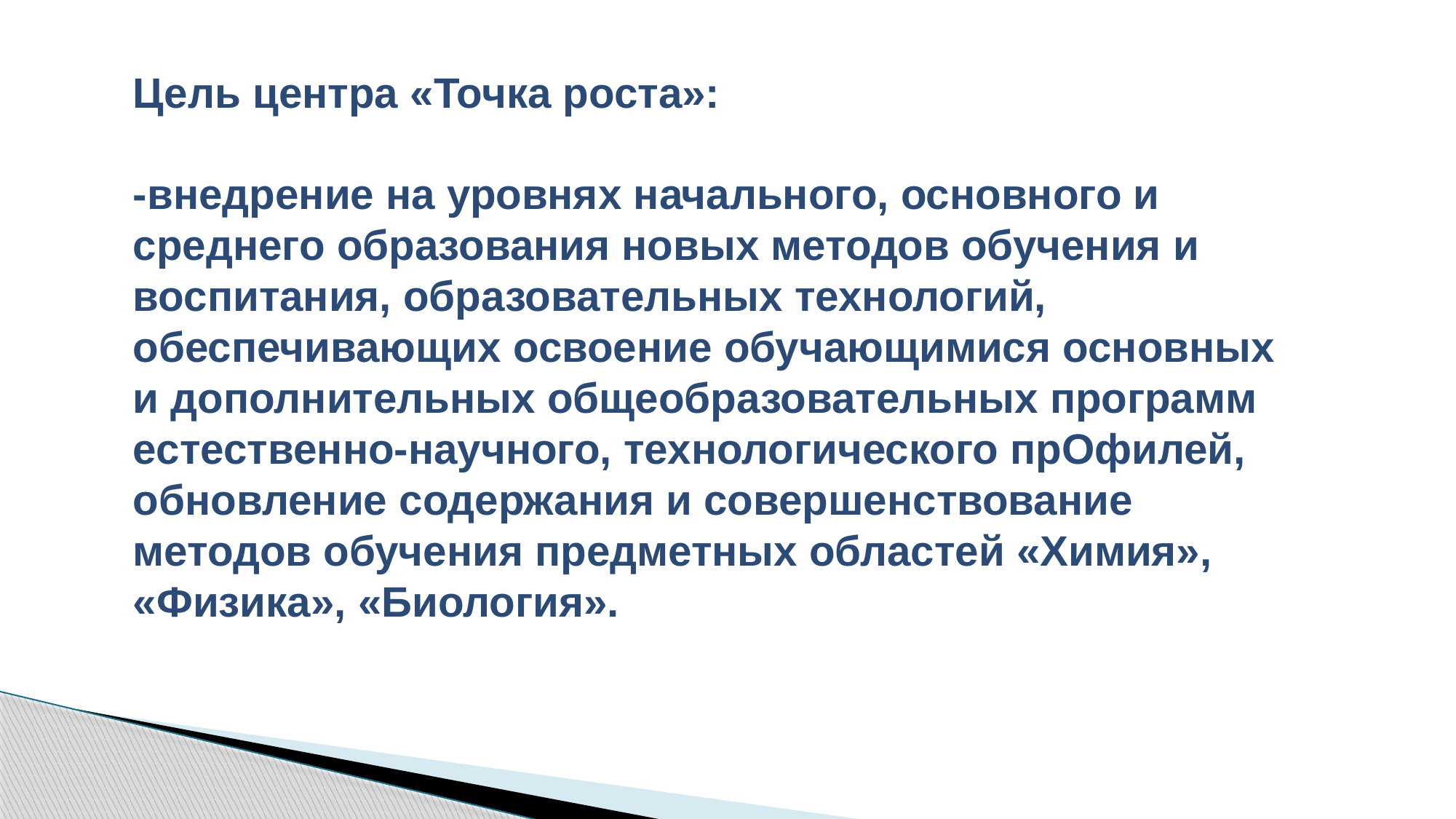

Цель центра «Точка роста»:

-внедрение на уровнях начального, основного и среднего образования новых методов обучения и воспитания, образовательных технологий, обеспечивающих освоение обучающимися основных и дополнительных общеобразовательных программ естественно-научного, технологического прОфилей, обновление содержания и совершенствование методов обучения предметных областей «Химия», «Физика», «Биология».